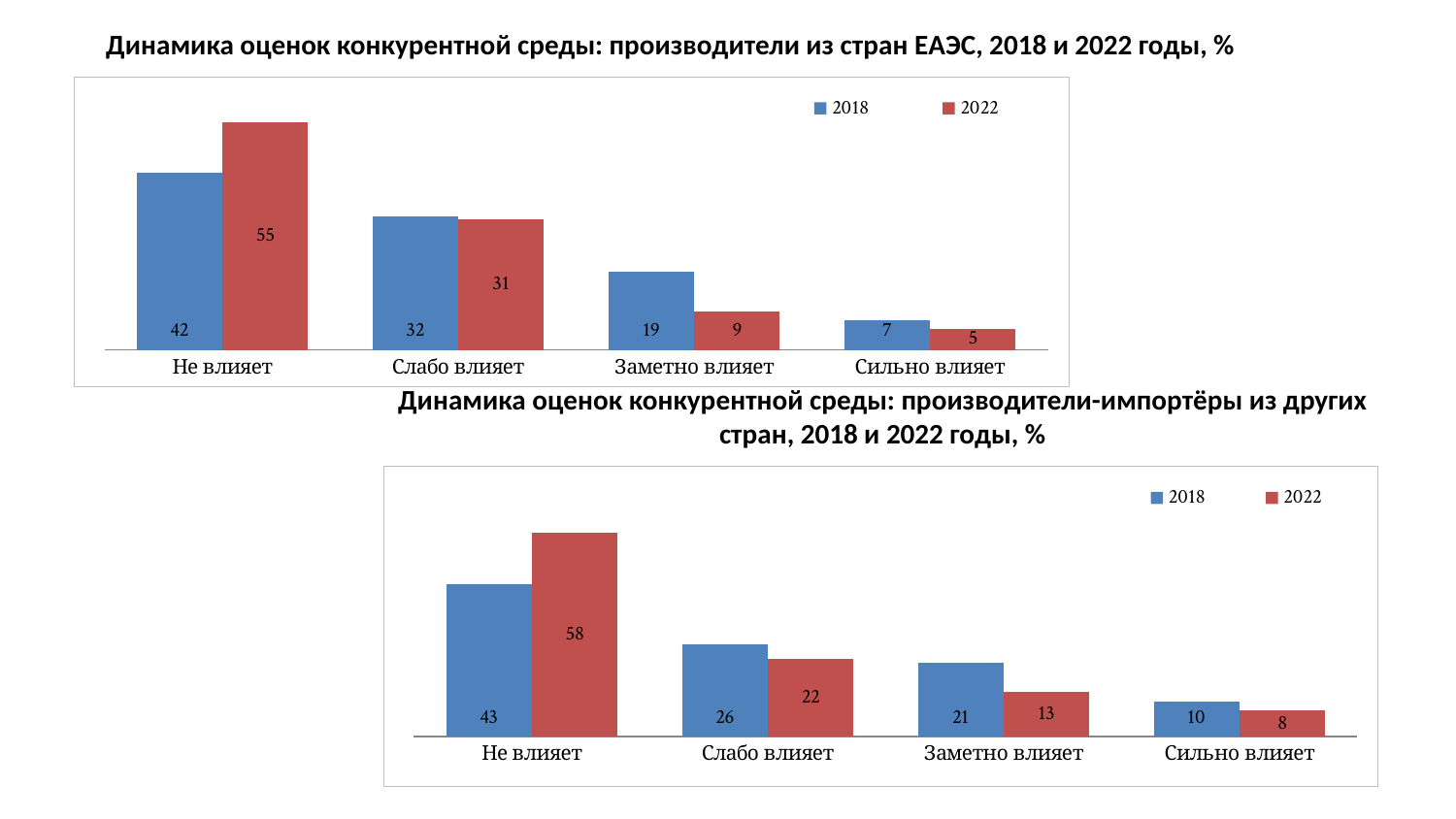

Динамика оценок конкурентной среды: производители из стран ЕАЭС, 2018 и 2022 годы, %

### Chart

| Category | 2018 | 2022 |
|---|---|---|
| Не влияет | 42.3 | 54.5 |
| Слабо влияет | 31.9 | 31.3 |
| Заметно влияет | 18.7 | 9.1 |
| Сильно влияет | 7.1 | 5.1 |
Динамика оценок конкурентной среды: производители-импортёры из других стран, 2018 и 2022 годы, %

### Chart

| Category | 2018 | 2022 |
|---|---|---|
| Не влияет | 43.2 | 57.8 |
| Слабо влияет | 26.2 | 22.1 |
| Заметно влияет | 20.8 | 12.6 |
| Сильно влияет | 9.8 | 7.5 |